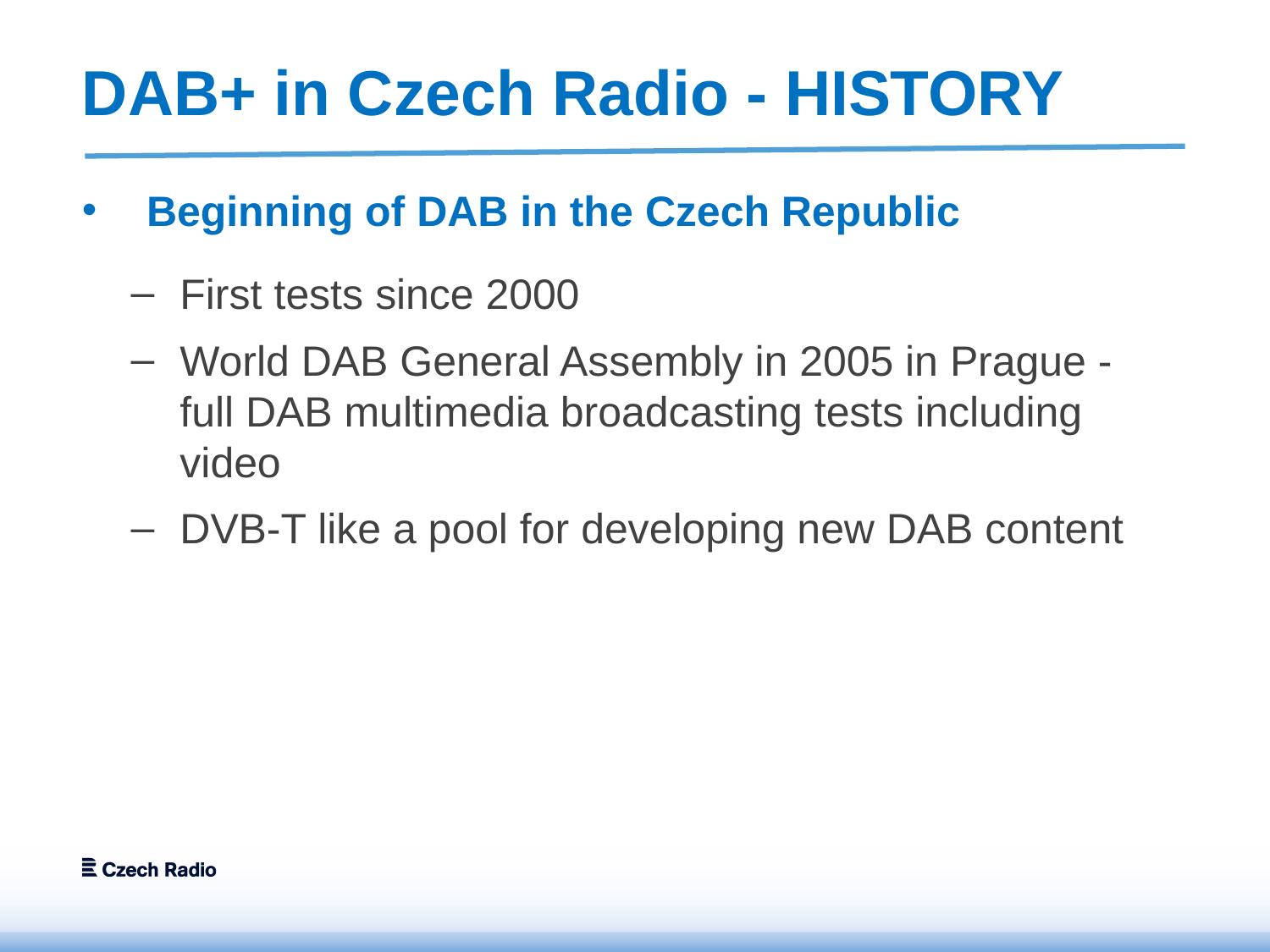

# DAB+ in Czech Radio - HISTORY
Beginning of DAB in the Czech Republic
First tests since 2000
World DAB General Assembly in 2005 in Prague - full DAB multimedia broadcasting tests including video
DVB-T like a pool for developing new DAB content